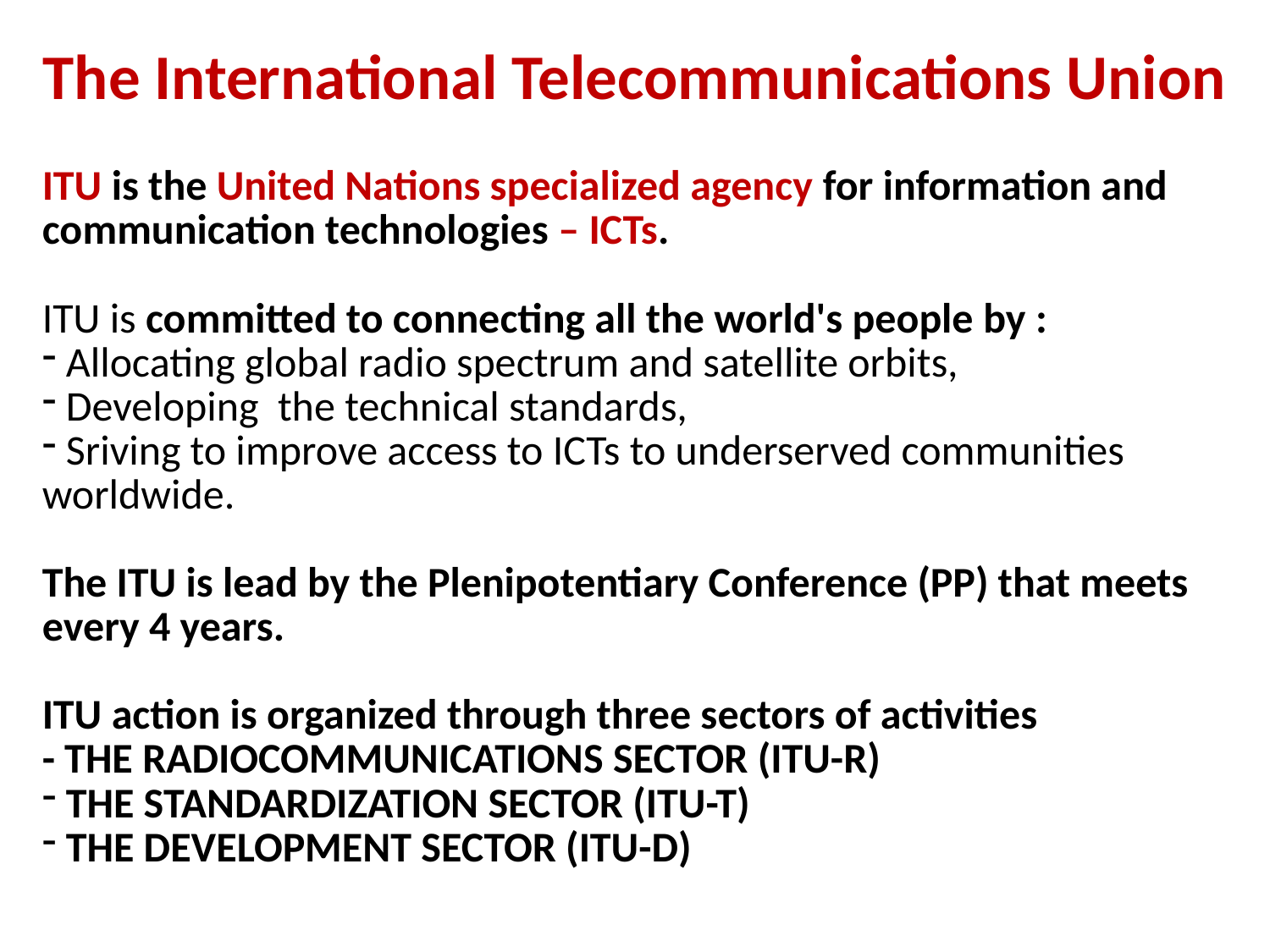

# The International Telecommunications Union
ITU is the United Nations specialized agency for information and communication technologies – ICTs.
ITU is committed to connecting all the world's people by :
 Allocating global radio spectrum and satellite orbits,
 Developing  the technical standards,
 Sriving to improve access to ICTs to underserved communities worldwide.

The ITU is lead by the Plenipotentiary Conference (PP) that meets every 4 years.

ITU action is organized through three sectors of activities
- THe RADIOCOMMUNICATIONS sector (ITU-R)
 The STANDARDIZATION sector (ITU-T)
 The DEVELOPMENT sector (ITU-D)